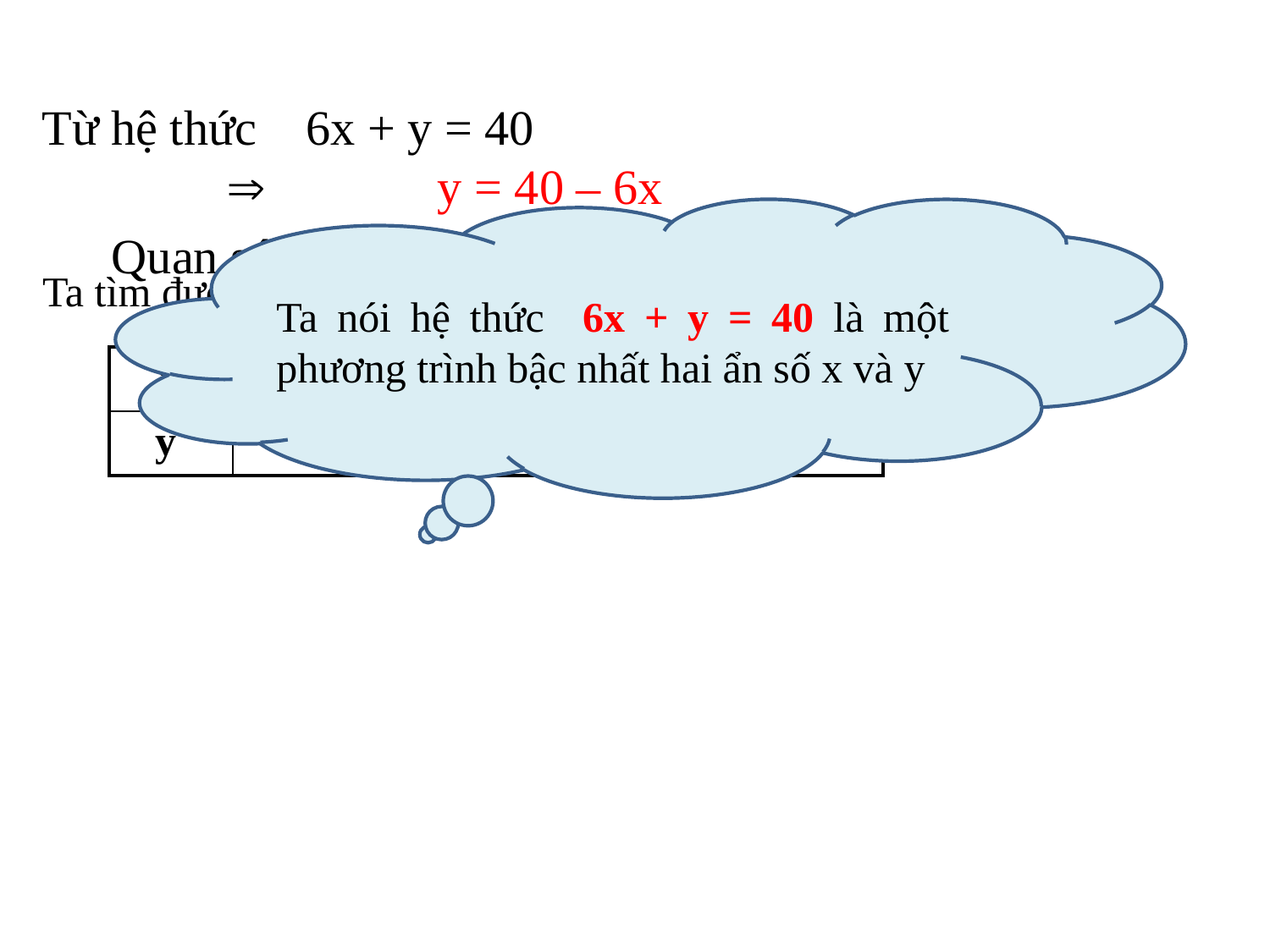

Từ hệ thức    6x + y = 40
               ⇒              y = 40 – 6x

Ta nói hệ thức  6x + y = 40 là một phương trình bậc nhất hai ẩn số x và y
Quan sát hệ thức 6x + y = 40 , em có nhận xét gì?
Ta tìm được x, y theo bảng sau:
| x | 1 | 2 | 3 | 4 | 5 | 6 |
| --- | --- | --- | --- | --- | --- | --- |
| y | 34 | 28 | 22 | 16 | 10 | 4 |